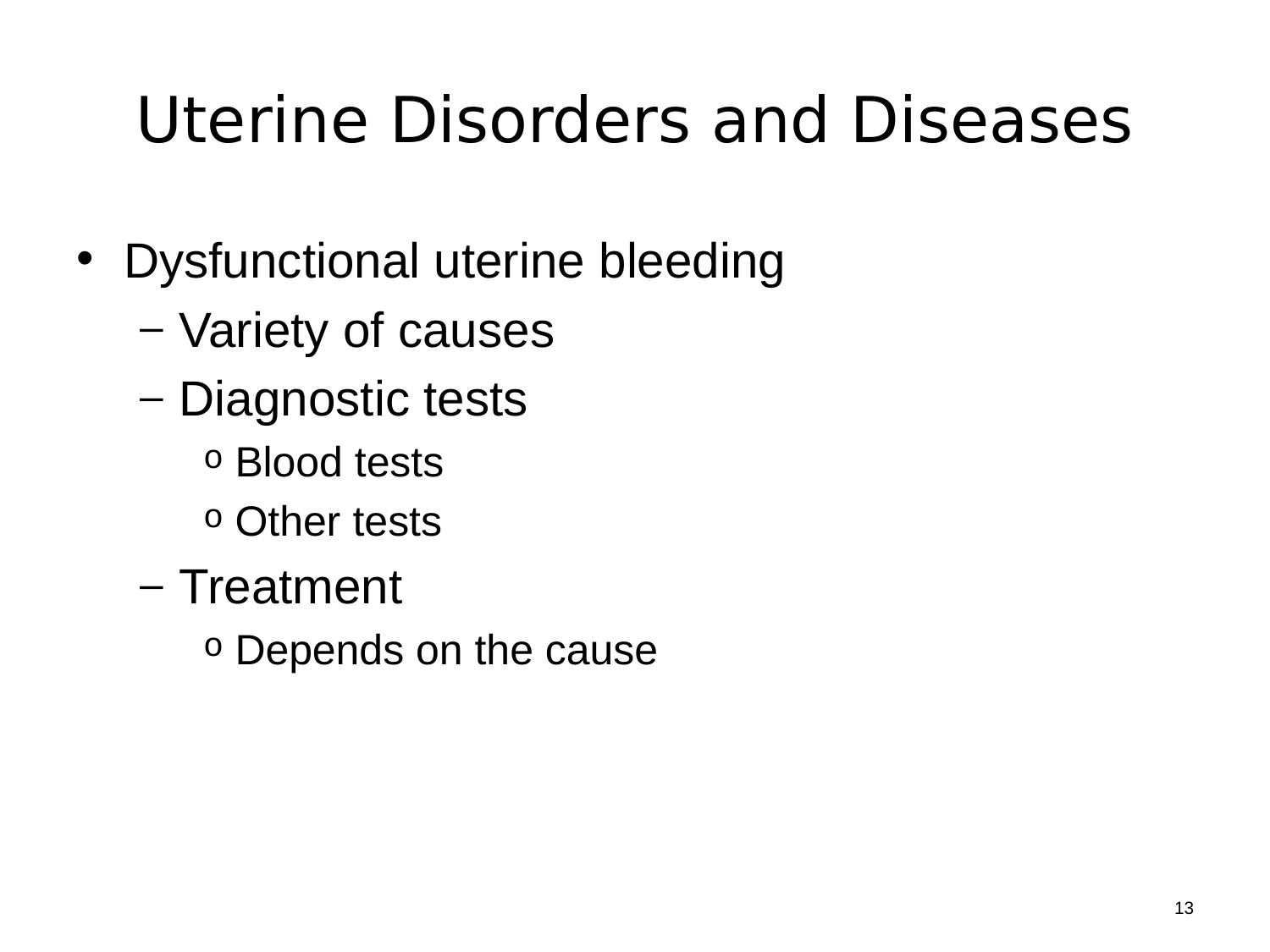

# Uterine Disorders and Diseases
Dysfunctional uterine bleeding
Variety of causes
Diagnostic tests
Blood tests
Other tests
Treatment
Depends on the cause
13